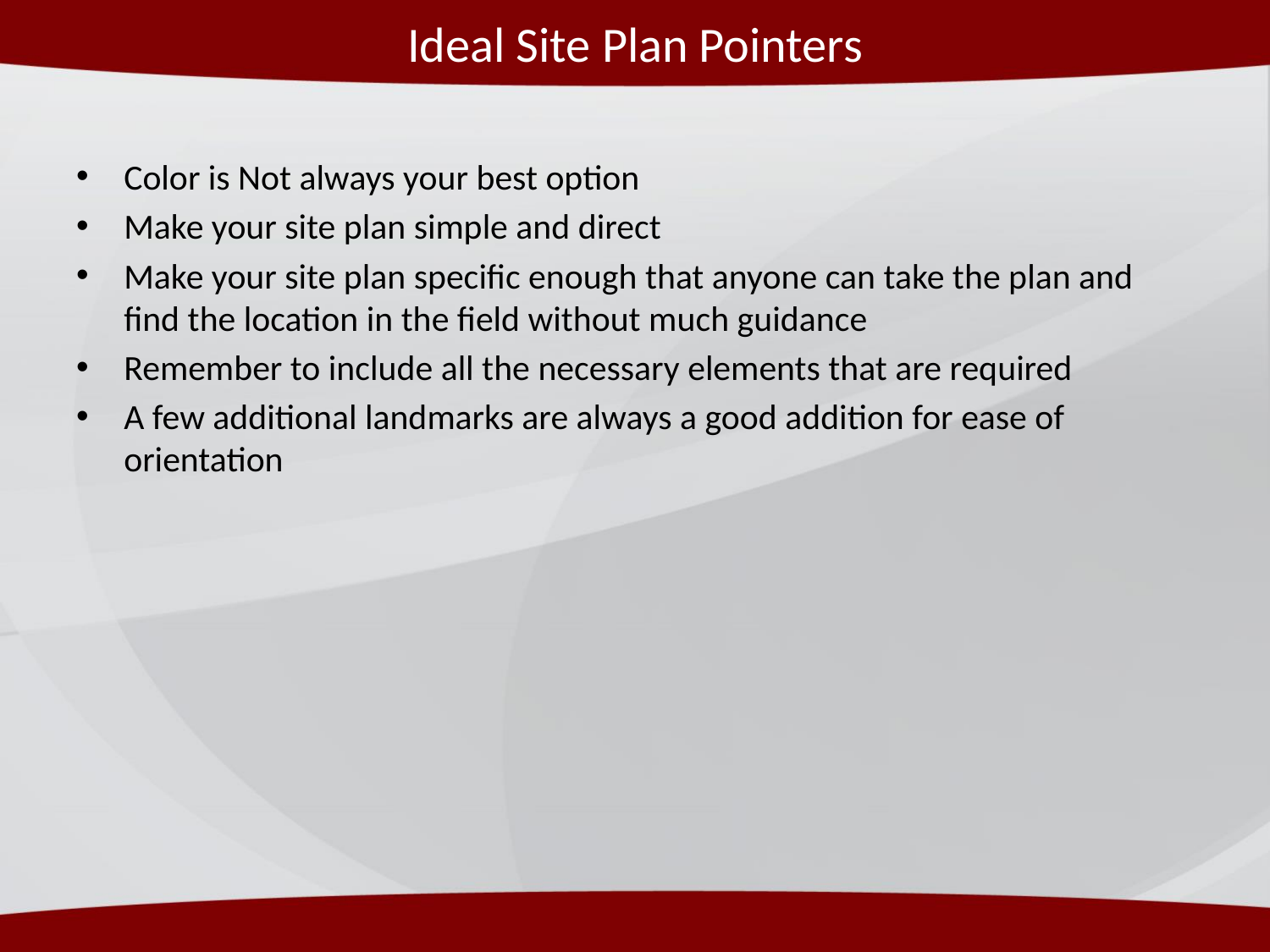

# Ideal Site Plan Pointers
Color is Not always your best option
Make your site plan simple and direct
Make your site plan specific enough that anyone can take the plan and find the location in the field without much guidance
Remember to include all the necessary elements that are required
A few additional landmarks are always a good addition for ease of orientation